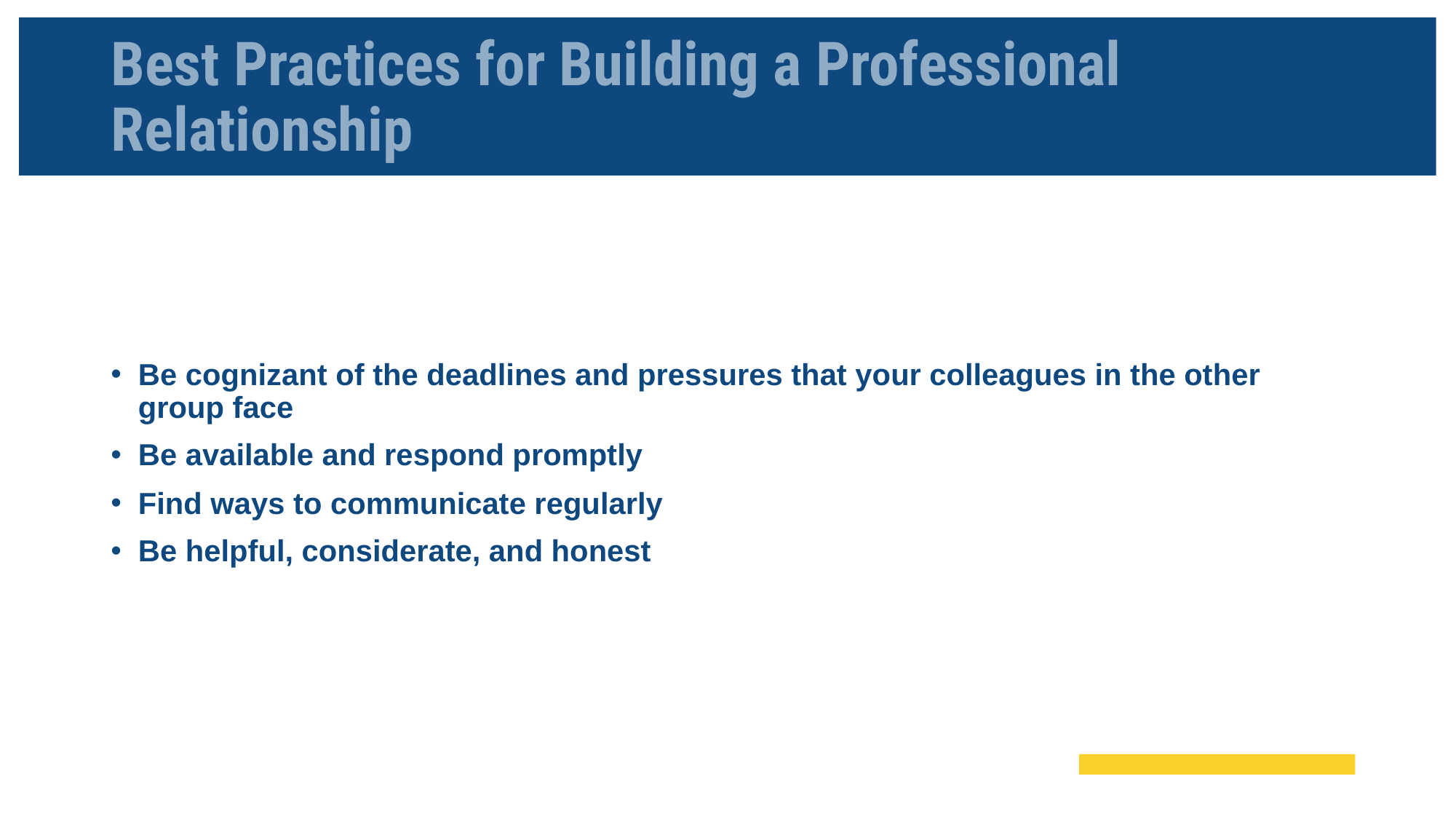

# Best Practices for Building a Professional Relationship
Be cognizant of the deadlines and pressures that your colleagues in the other group face
Be available and respond promptly
Find ways to communicate regularly
Be helpful, considerate, and honest